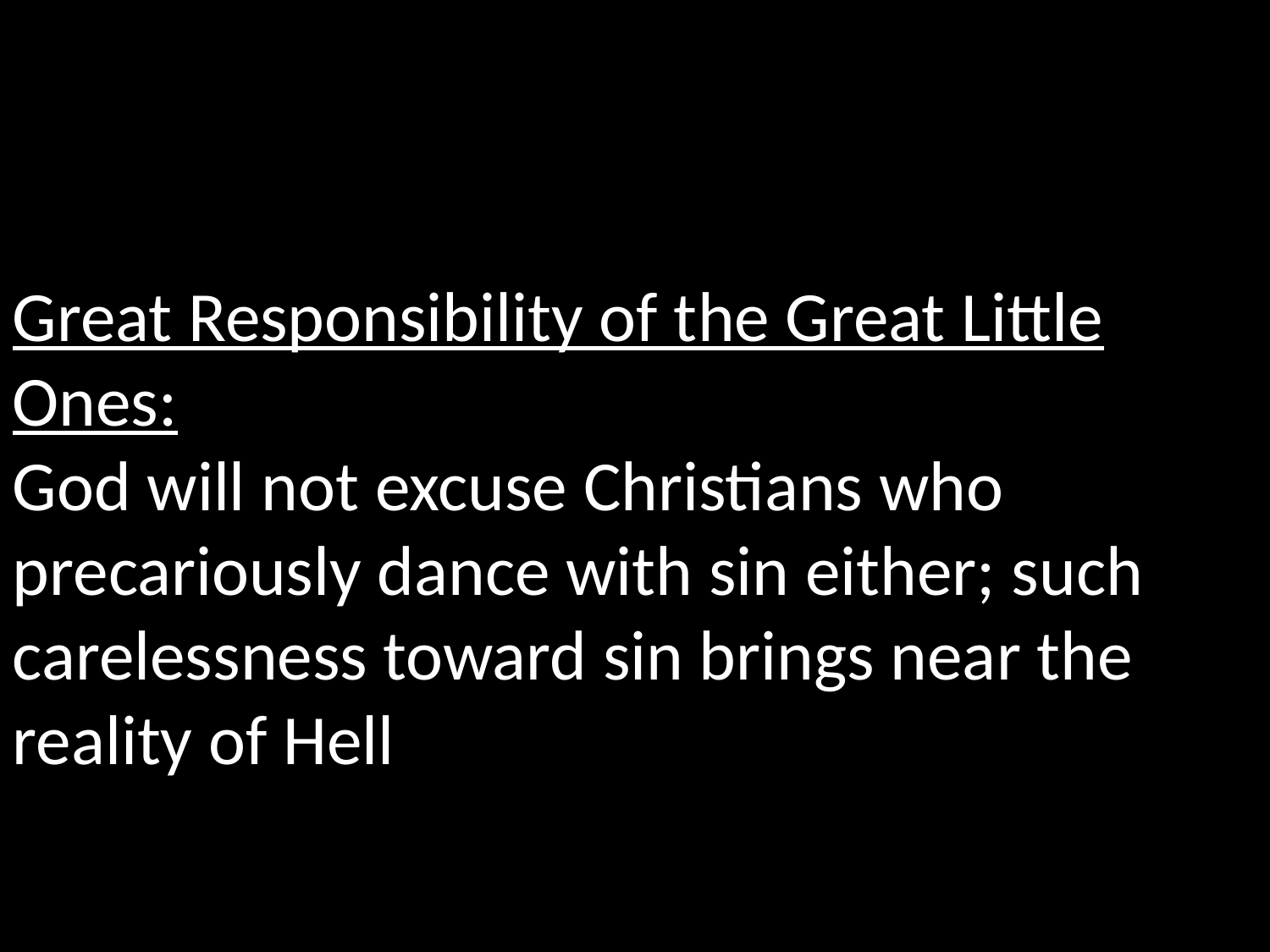

Great Responsibility of the Great Little Ones:
God will not excuse Christians who precariously dance with sin either; such carelessness toward sin brings near the reality of Hell